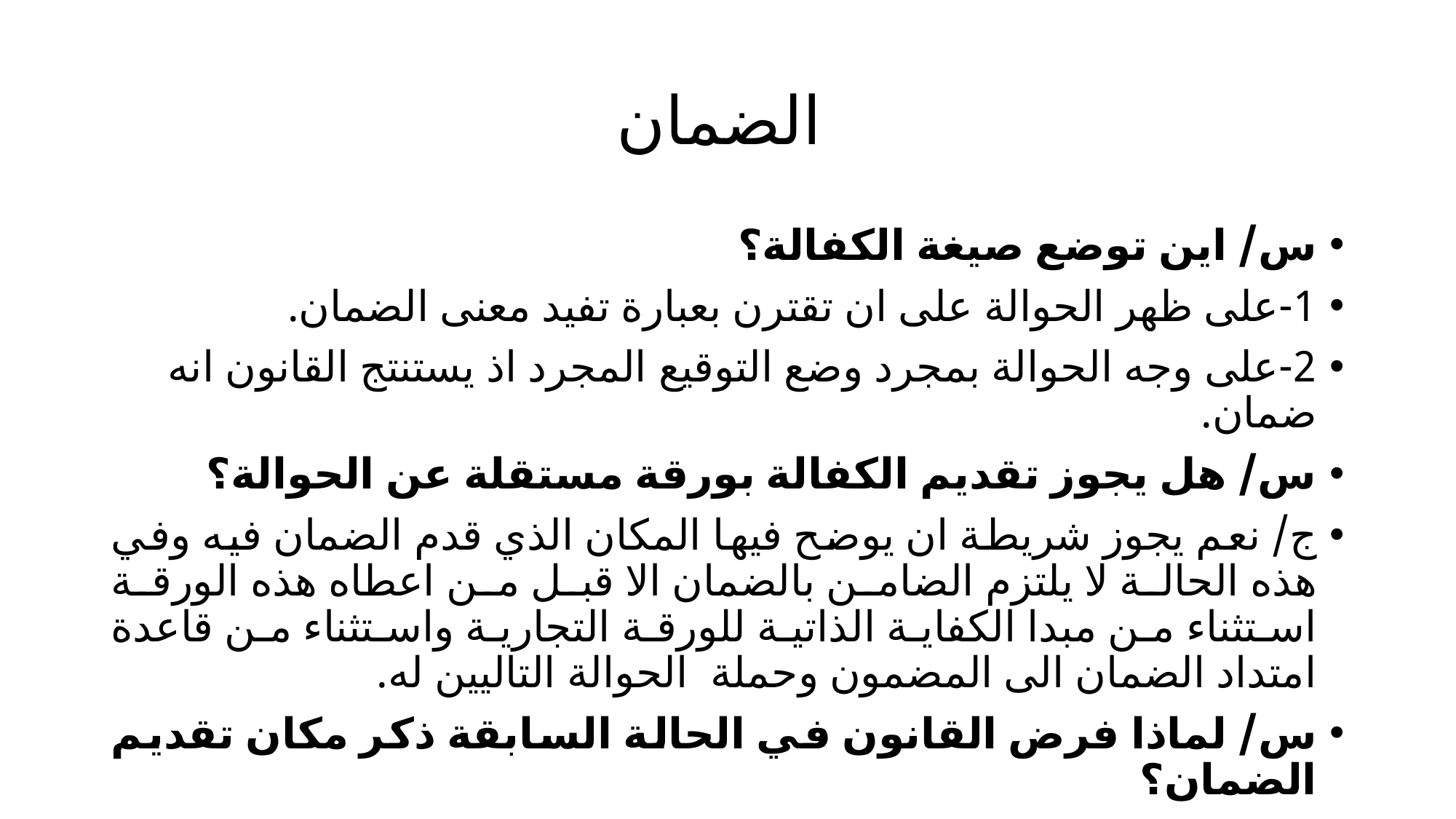

# الضمان
س/ اين توضع صيغة الكفالة؟
1-على ظهر الحوالة على ان تقترن بعبارة تفيد معنى الضمان.
2-على وجه الحوالة بمجرد وضع التوقيع المجرد اذ يستنتج القانون انه ضمان.
س/ هل يجوز تقديم الكفالة بورقة مستقلة عن الحوالة؟
ج/ نعم يجوز شريطة ان يوضح فيها المكان الذي قدم الضمان فيه وفي هذه الحالة لا يلتزم الضامن بالضمان الا قبل من اعطاه هذه الورقة استثناء من مبدا الكفاية الذاتية للورقة التجارية واستثناء من قاعدة امتداد الضمان الى المضمون وحملة  الحوالة التاليين له.
س/ لماذا فرض القانون في الحالة السابقة ذكر مكان تقديم الضمان؟
ج/ لتحديد القانون واجب التطبيق على الضمان